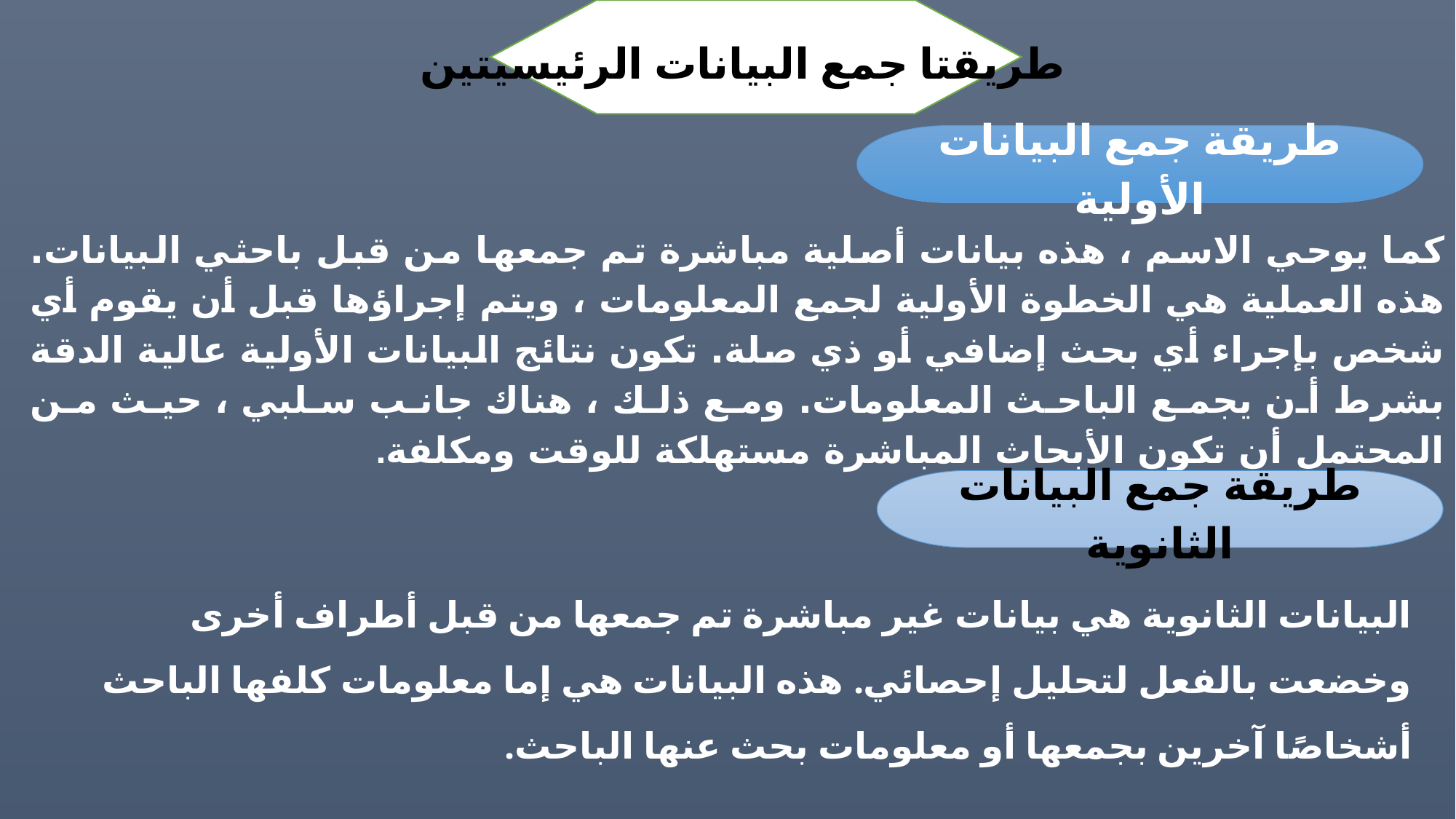

طريقتا جمع البيانات الرئيسيتين
طريقة جمع البيانات الأولية
كما يوحي الاسم ، هذه بيانات أصلية مباشرة تم جمعها من قبل باحثي البيانات. هذه العملية هي الخطوة الأولية لجمع المعلومات ، ويتم إجراؤها قبل أن يقوم أي شخص بإجراء أي بحث إضافي أو ذي صلة. تكون نتائج البيانات الأولية عالية الدقة بشرط أن يجمع الباحث المعلومات. ومع ذلك ، هناك جانب سلبي ، حيث من المحتمل أن تكون الأبحاث المباشرة مستهلكة للوقت ومكلفة.
طريقة جمع البيانات الثانوية
البيانات الثانوية هي بيانات غير مباشرة تم جمعها من قبل أطراف أخرى وخضعت بالفعل لتحليل إحصائي. هذه البيانات هي إما معلومات كلفها الباحث أشخاصًا آخرين بجمعها أو معلومات بحث عنها الباحث.